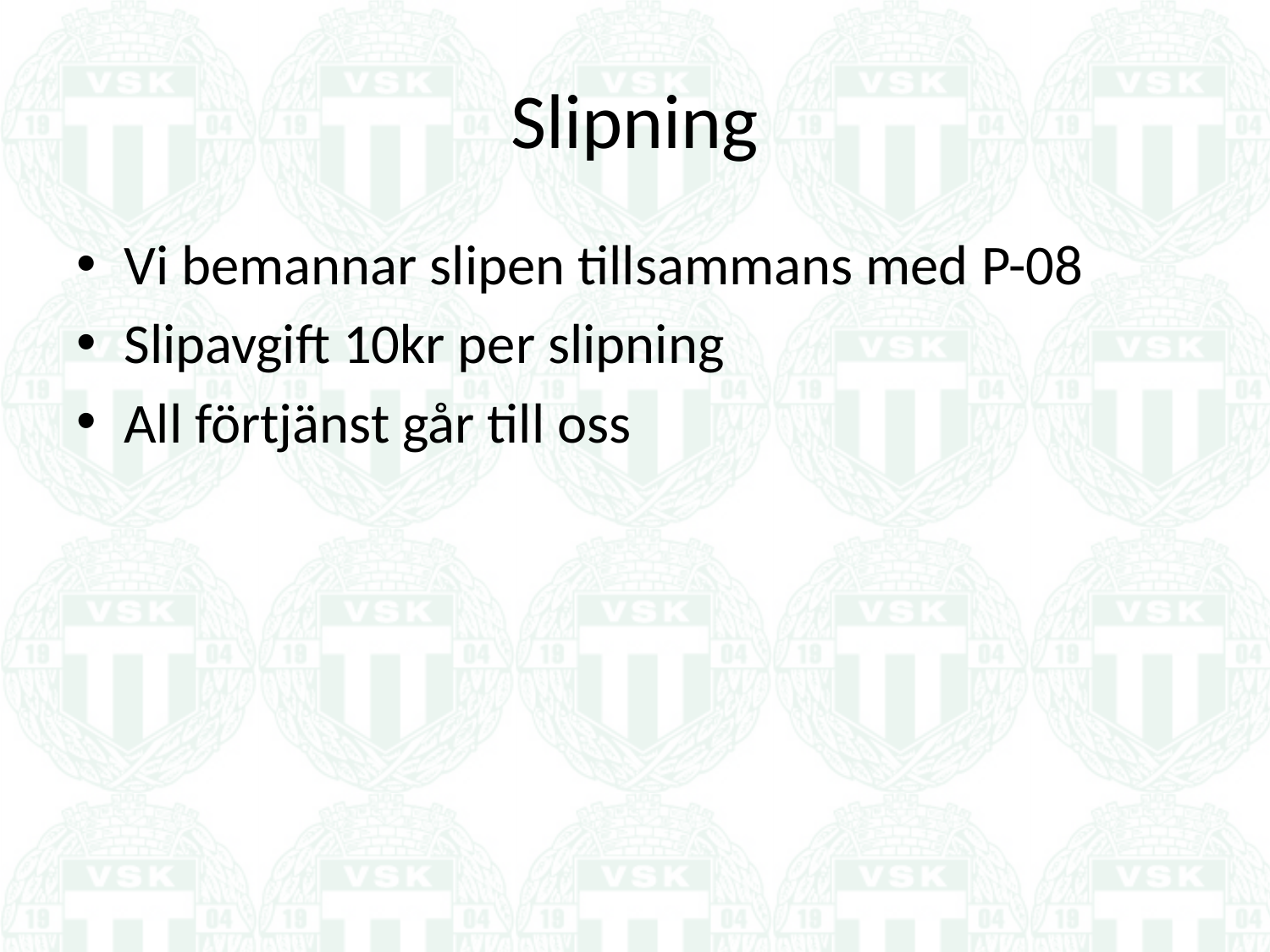

# Slipning
Vi bemannar slipen tillsammans med P-08
Slipavgift 10kr per slipning
All förtjänst går till oss